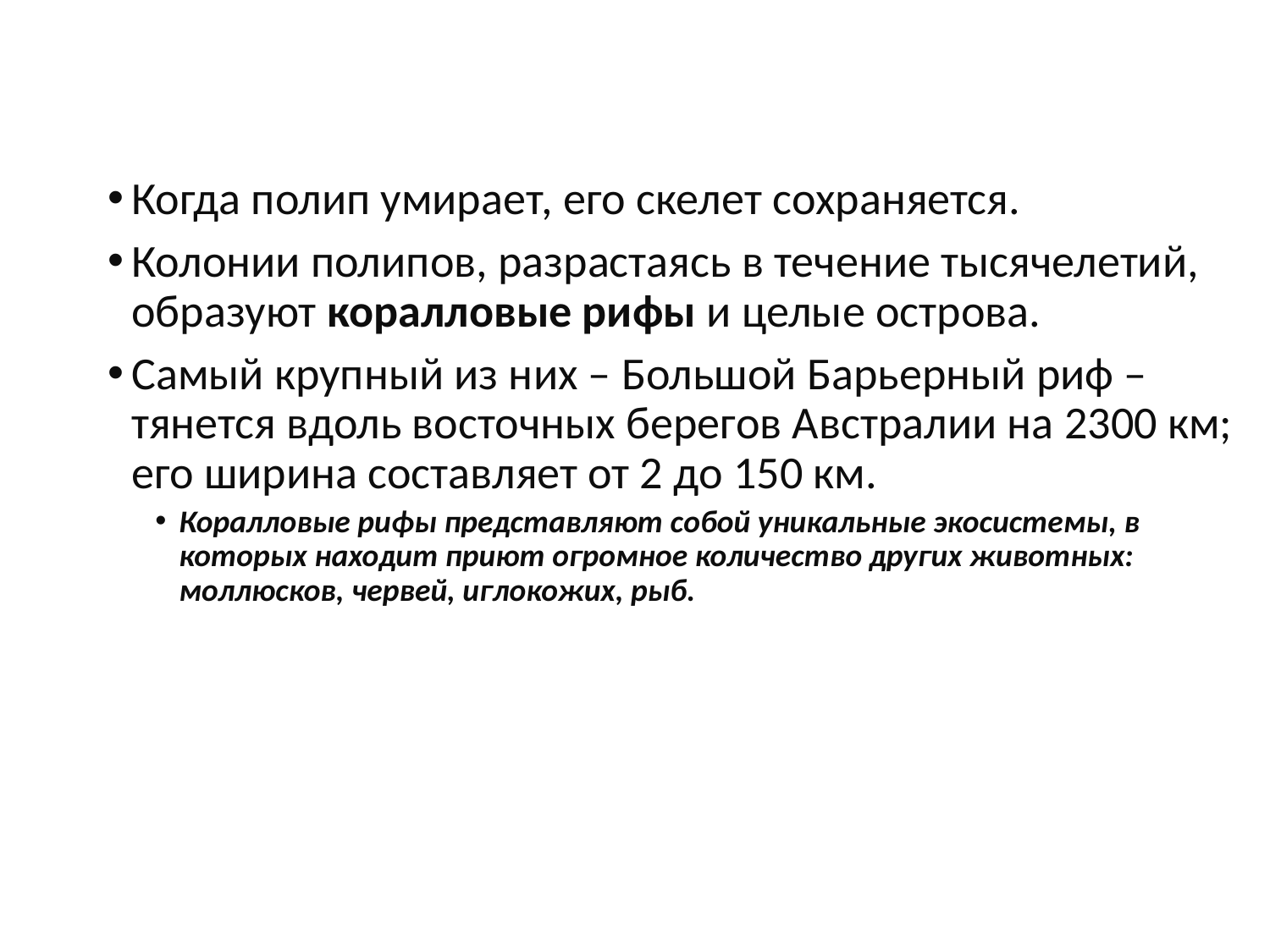

Когда полип умирает, его скелет сохраняется.
Колонии полипов, разрастаясь в течение тысячелетий, образуют коралловые рифы и целые острова.
Самый крупный из них – Большой Барьерный риф – тянется вдоль восточных берегов Австралии на 2300 км; его ширина составляет от 2 до 150 км.
Коралловые рифы представляют собой уникальные экосистемы, в которых находит приют огромное количество других животных: моллюсков, червей, иглокожих, рыб.